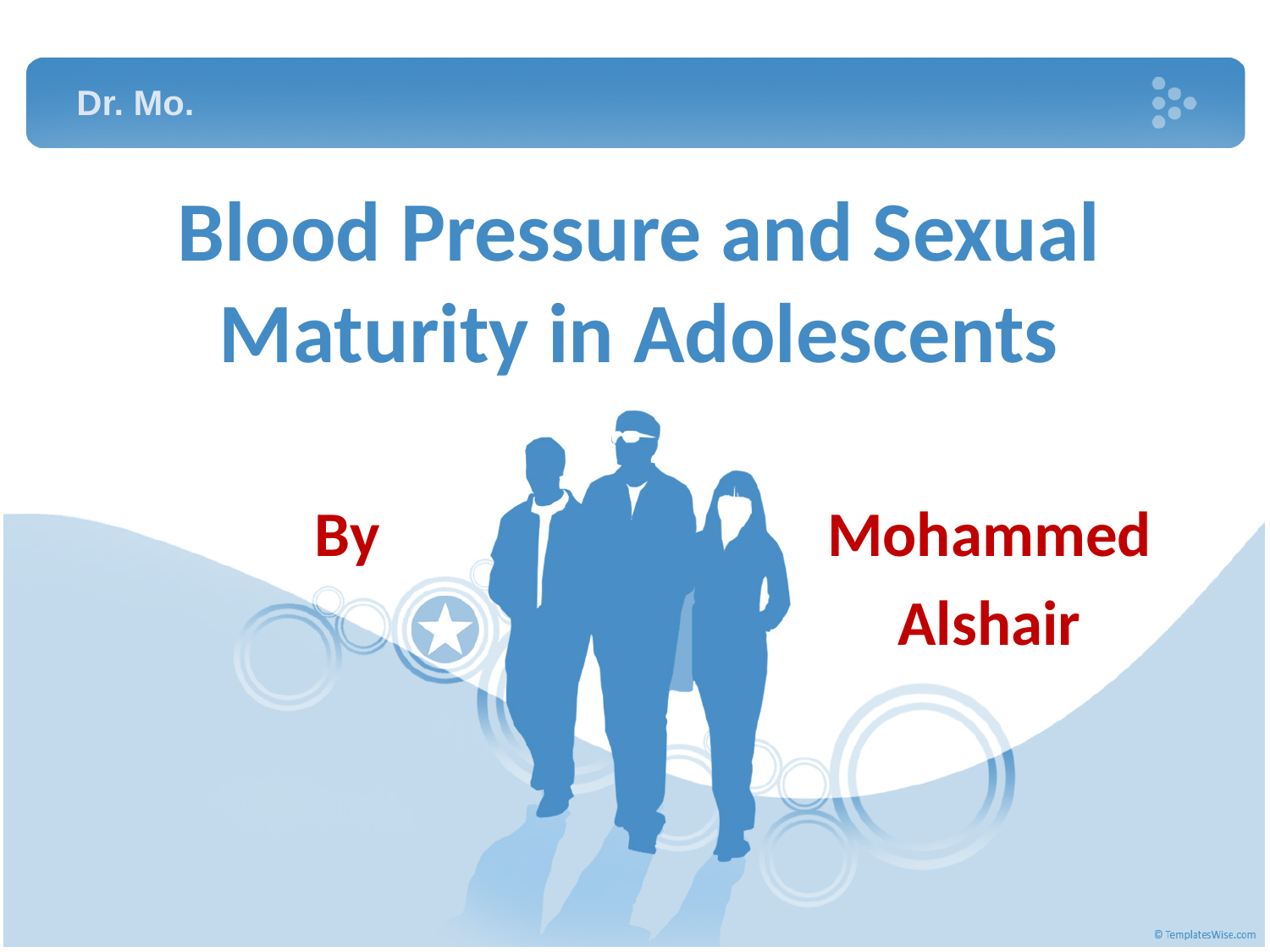

Dr. Mo.
# Blood Pressure and Sexual Maturity in Adolescents
By
Mohammed
Alshair